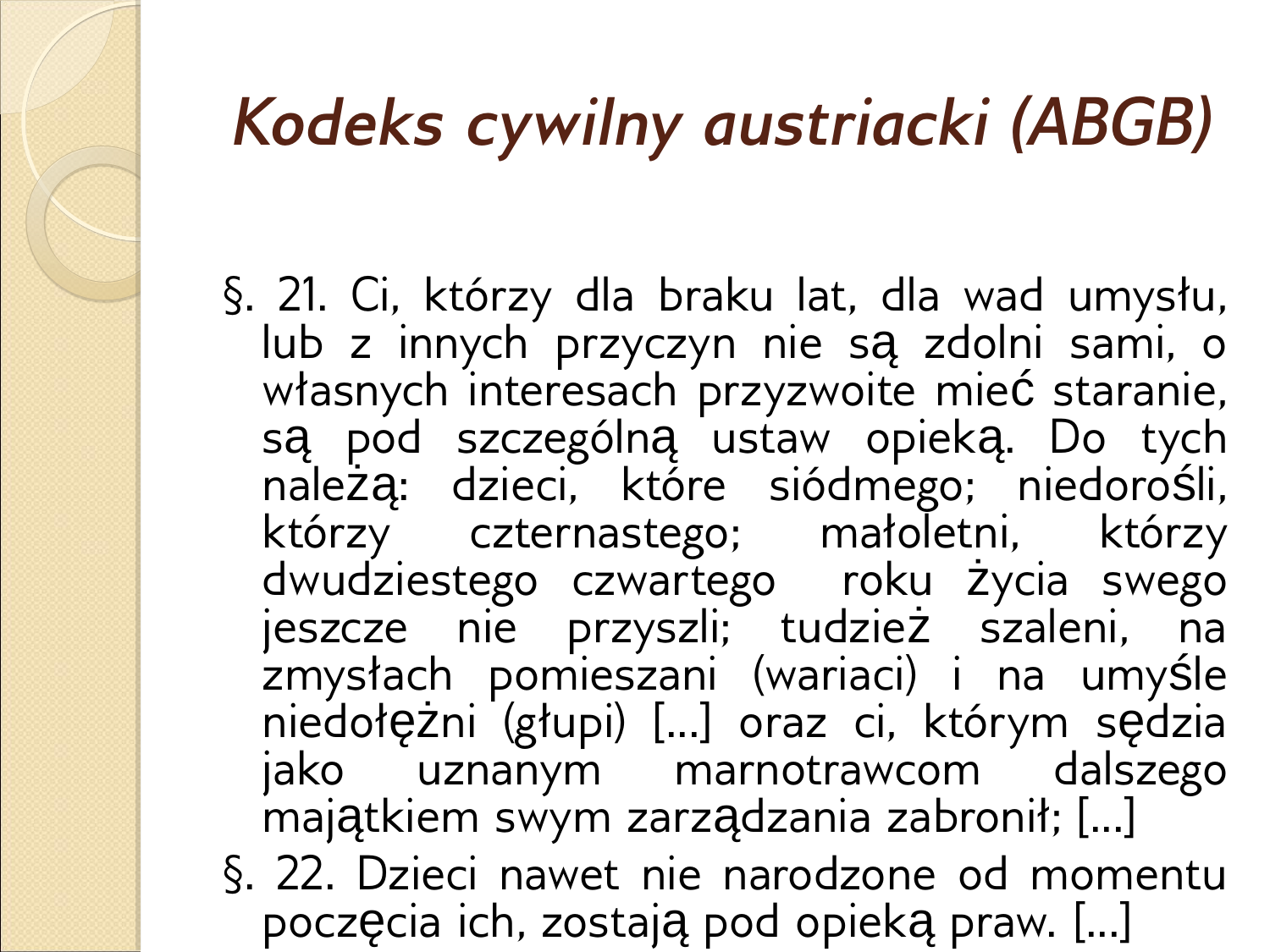

Kodeks cywilny austriacki (ABGB)

§. 21. Ci, którzy dla braku lat, dla wad umysłu, lub z innych przyczyn nie są zdolni sami, o własnych interesach przyzwoite mieć staranie, są pod szczególną ustaw opieką. Do tych należą: dzieci, które siódmego; niedorośli, którzy czternastego; małoletni, którzy dwudziestego czwartego  roku życia swego jeszcze nie przyszli; tudzież szaleni, na zmysłach pomieszani (wariaci) i na umyśle niedołężni (głupi) [...] oraz ci, którym sędzia jako uznanym marnotrawcom dalszego majątkiem swym zarządzania zabronił; [...]
§. 22. Dzieci nawet nie narodzone od momentu poczęcia ich, zostają pod opieką praw. [...]